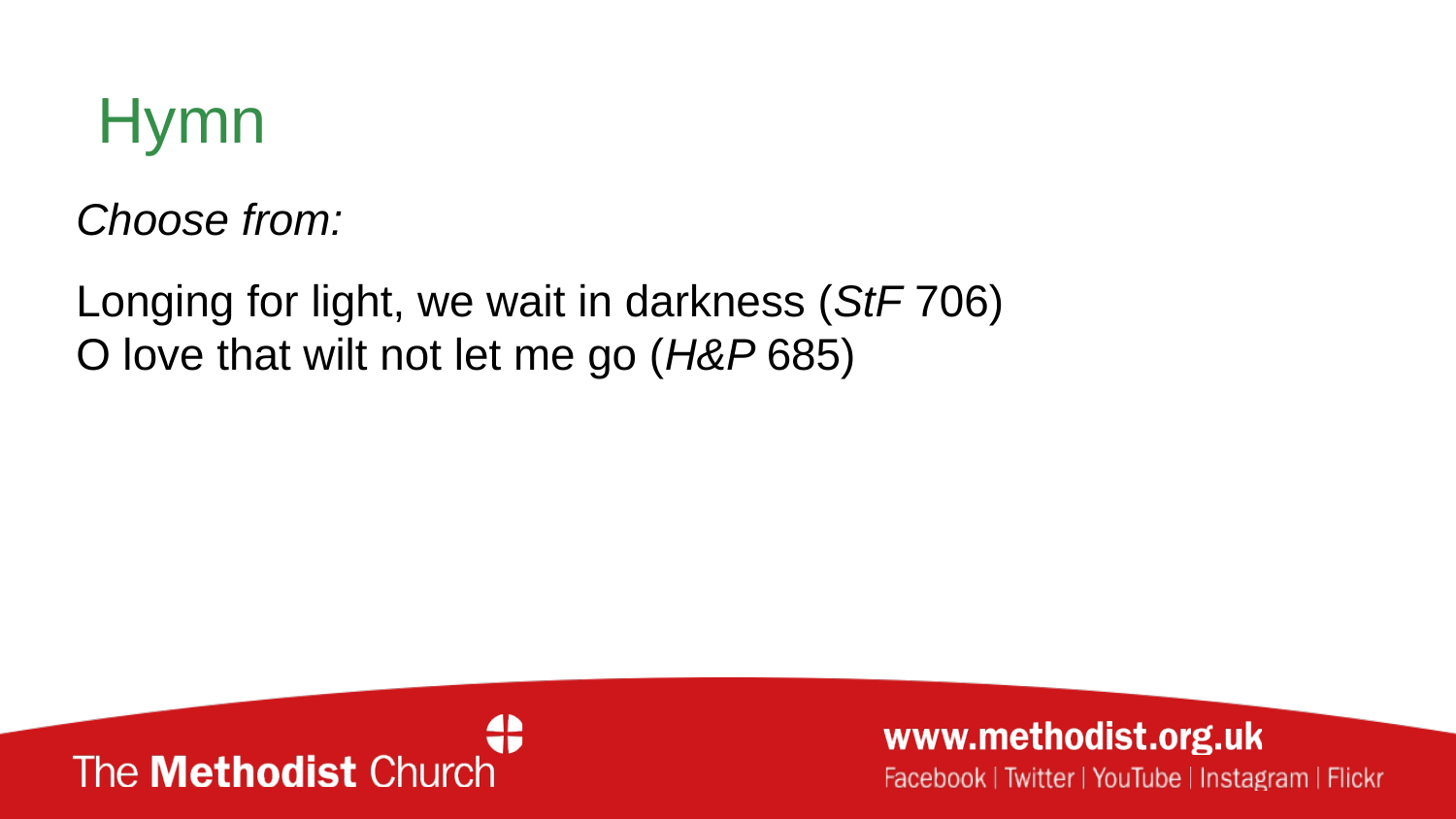

# Hymn
Choose from:
Longing for light, we wait in darkness (StF 706)
O love that wilt not let me go (H&P 685)